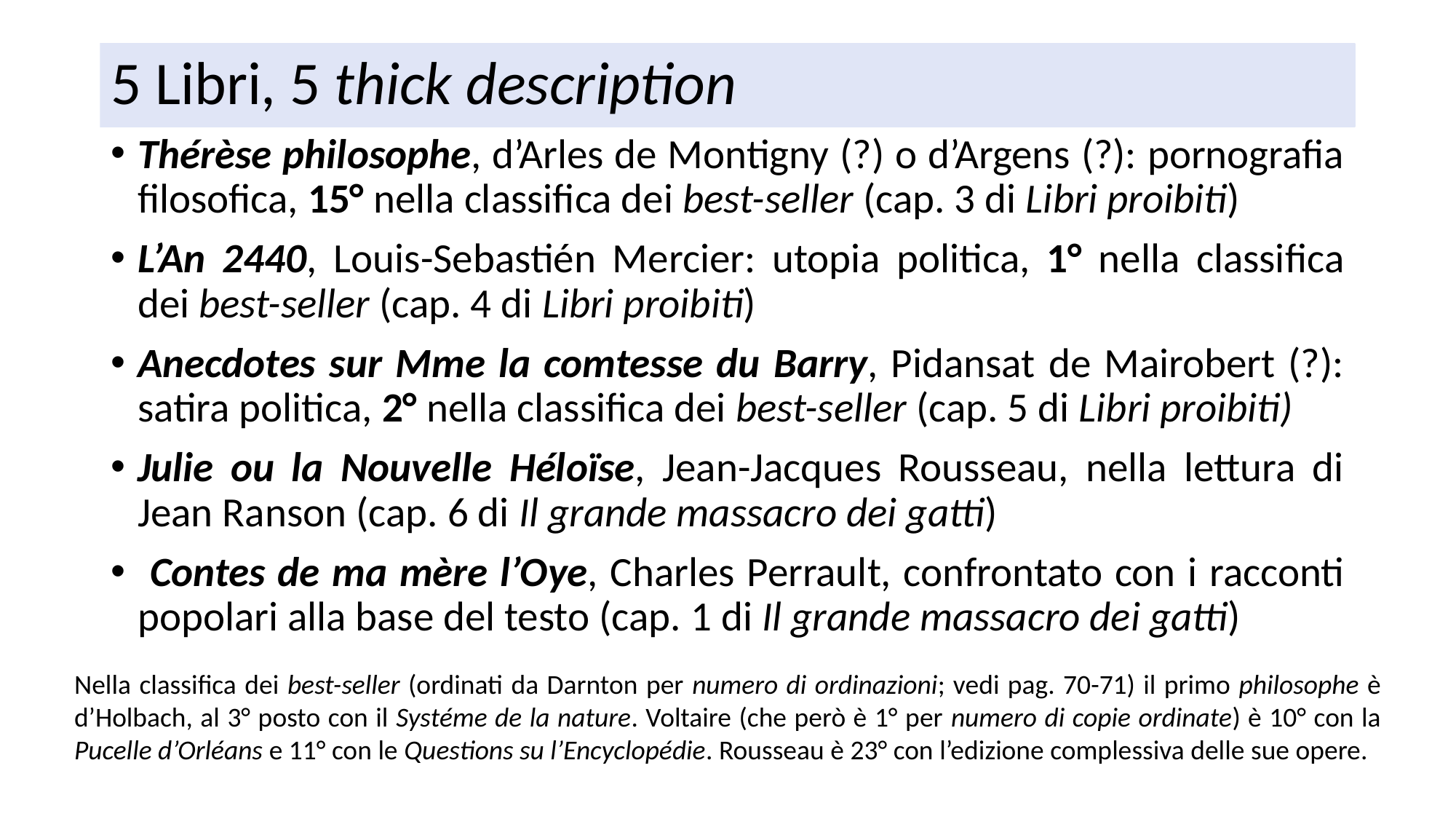

# 5 Libri, 5 thick description
Thérèse philosophe, d’Arles de Montigny (?) o d’Argens (?): pornografia filosofica, 15° nella classifica dei best-seller (cap. 3 di Libri proibiti)
L’An 2440, Louis-Sebastién Mercier: utopia politica, 1° nella classifica dei best-seller (cap. 4 di Libri proibiti)
Anecdotes sur Mme la comtesse du Barry, Pidansat de Mairobert (?): satira politica, 2° nella classifica dei best-seller (cap. 5 di Libri proibiti)
Julie ou la Nouvelle Héloïse, Jean-Jacques Rousseau, nella lettura di Jean Ranson (cap. 6 di Il grande massacro dei gatti)
 Contes de ma mère l’Oye, Charles Perrault, confrontato con i racconti popolari alla base del testo (cap. 1 di Il grande massacro dei gatti)
Nella classifica dei best-seller (ordinati da Darnton per numero di ordinazioni; vedi pag. 70-71) il primo philosophe è d’Holbach, al 3° posto con il Systéme de la nature. Voltaire (che però è 1° per numero di copie ordinate) è 10° con la Pucelle d’Orléans e 11° con le Questions su l’Encyclopédie. Rousseau è 23° con l’edizione complessiva delle sue opere.